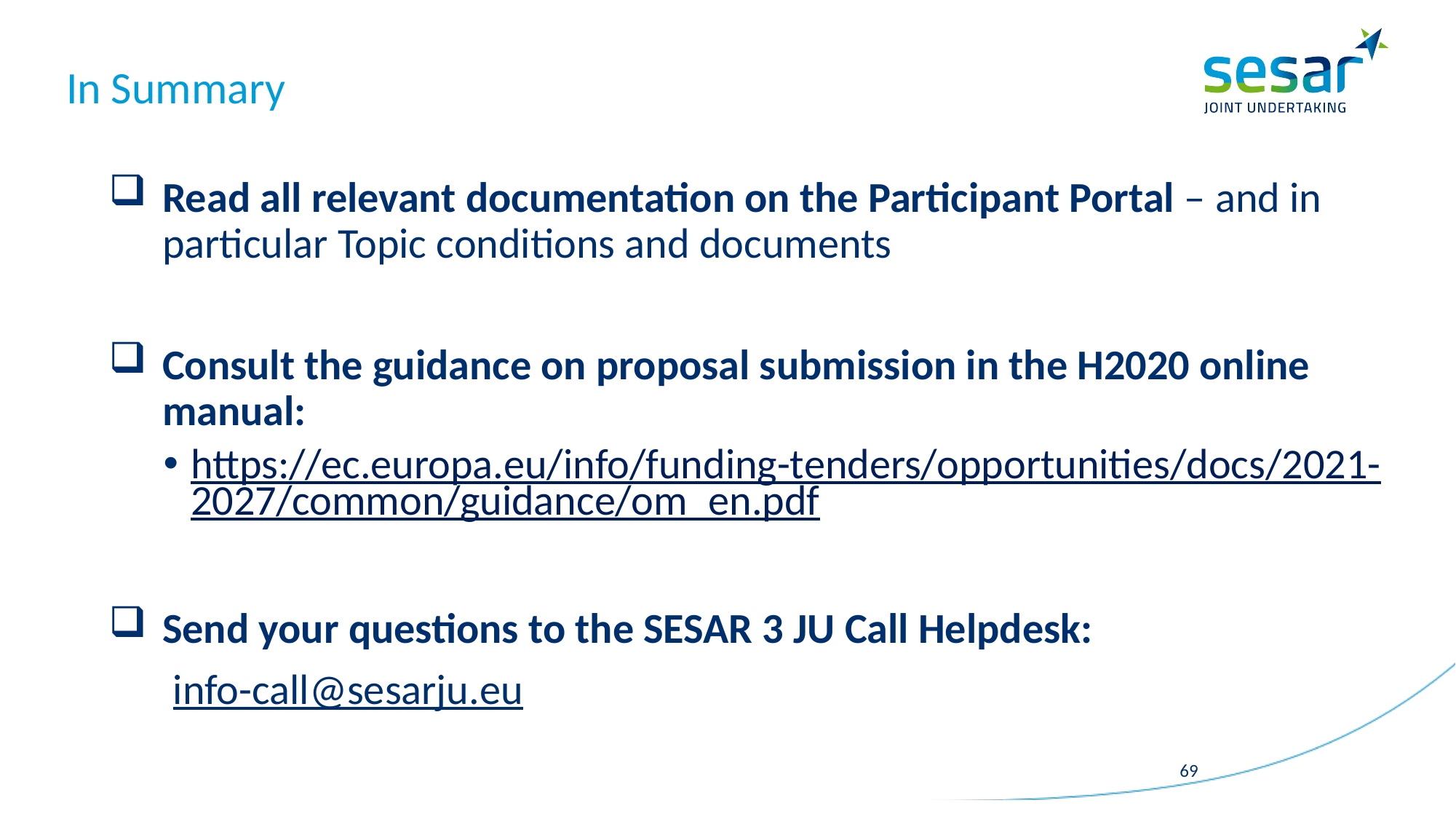

# In Summary
Read all relevant documentation on the Participant Portal – and in particular Topic conditions and documents

Consult the guidance on proposal submission in the H2020 online manual:
https://ec.europa.eu/info/funding-tenders/opportunities/docs/2021-2027/common/guidance/om_en.pdf

Send your questions to the SESAR 3 JU Call Helpdesk:
info-call@sesarju.eu

69